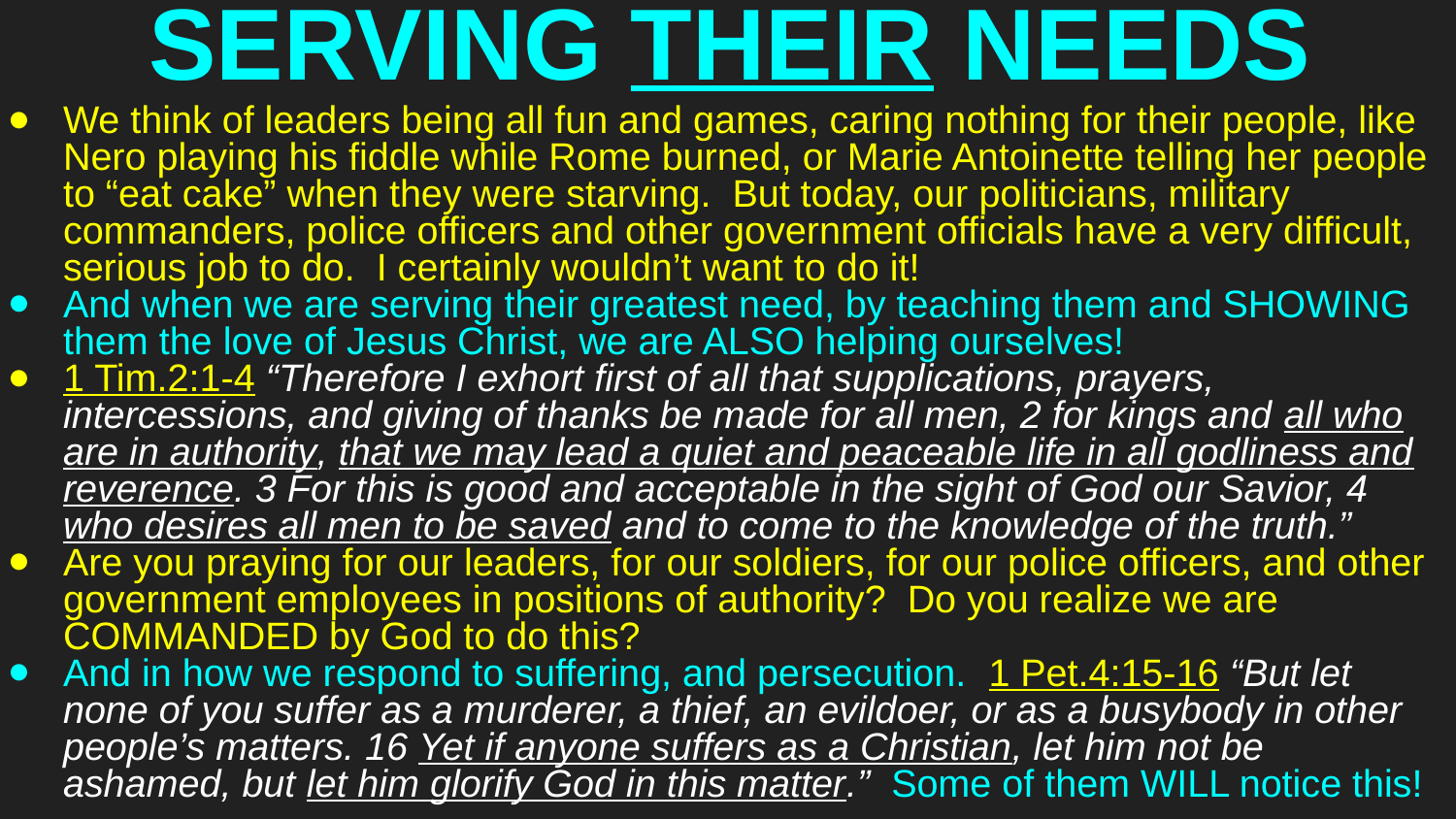

# SERVING THEIR NEEDS
We think of leaders being all fun and games, caring nothing for their people, like Nero playing his fiddle while Rome burned, or Marie Antoinette telling her people to “eat cake” when they were starving.  But today, our politicians, military commanders, police officers and other government officials have a very difficult, serious job to do.  I certainly wouldn’t want to do it!
And when we are serving their greatest need, by teaching them and SHOWING them the love of Jesus Christ, we are ALSO helping ourselves!
1 Tim.2:1-4 “Therefore I exhort first of all that supplications, prayers, intercessions, and giving of thanks be made for all men, 2 for kings and all who are in authority, that we may lead a quiet and peaceable life in all godliness and reverence. 3 For this is good and acceptable in the sight of God our Savior, 4 who desires all men to be saved and to come to the knowledge of the truth.”
Are you praying for our leaders, for our soldiers, for our police officers, and other government employees in positions of authority?  Do you realize we are COMMANDED by God to do this?
And in how we respond to suffering, and persecution.  1 Pet.4:15-16 “But let none of you suffer as a murderer, a thief, an evildoer, or as a busybody in other people’s matters. 16 Yet if anyone suffers as a Christian, let him not be ashamed, but let him glorify God in this matter.”  Some of them WILL notice this!